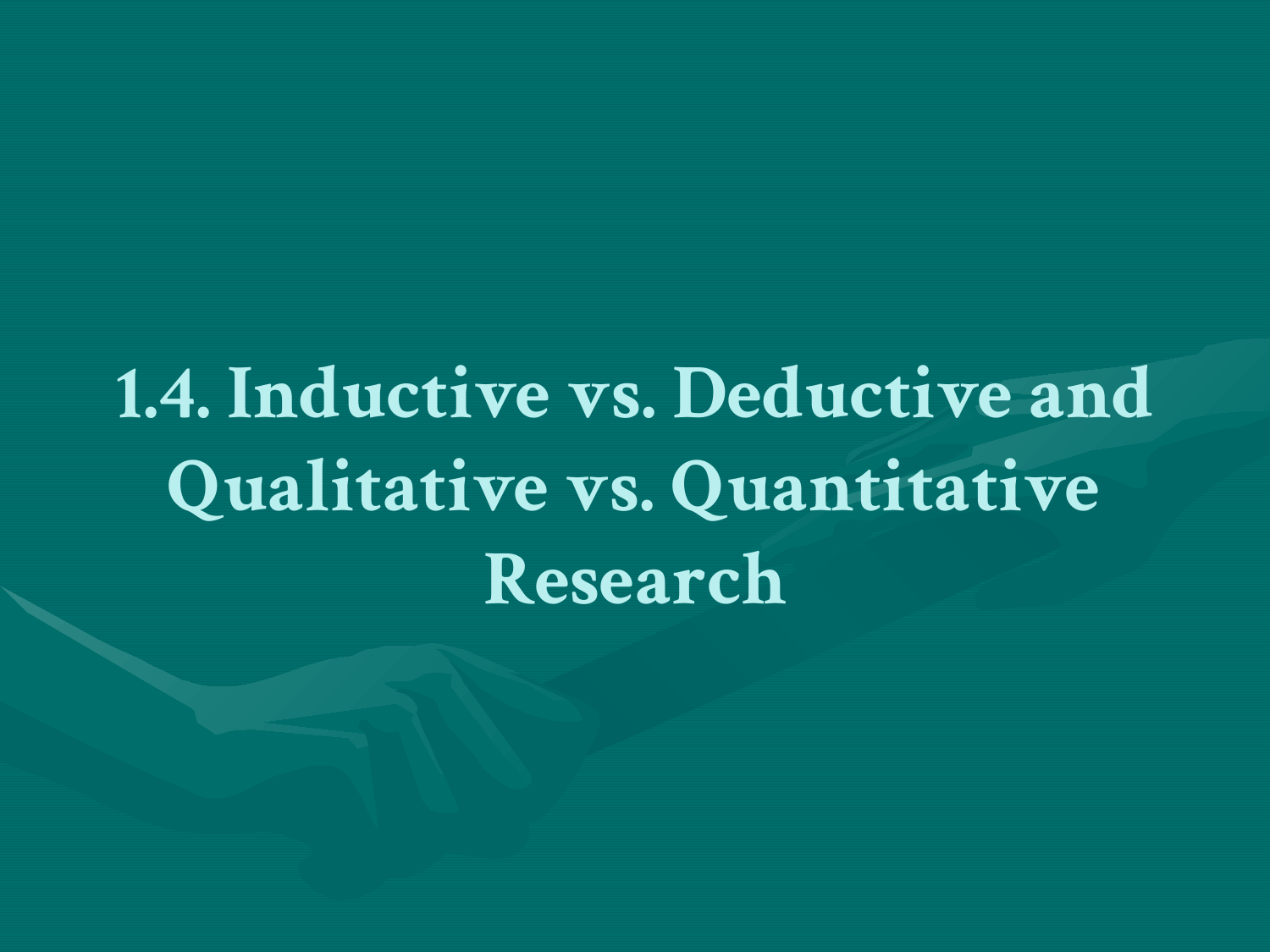

# 1.4. Inductive vs. Deductive and Qualitative vs. Quantitative Research